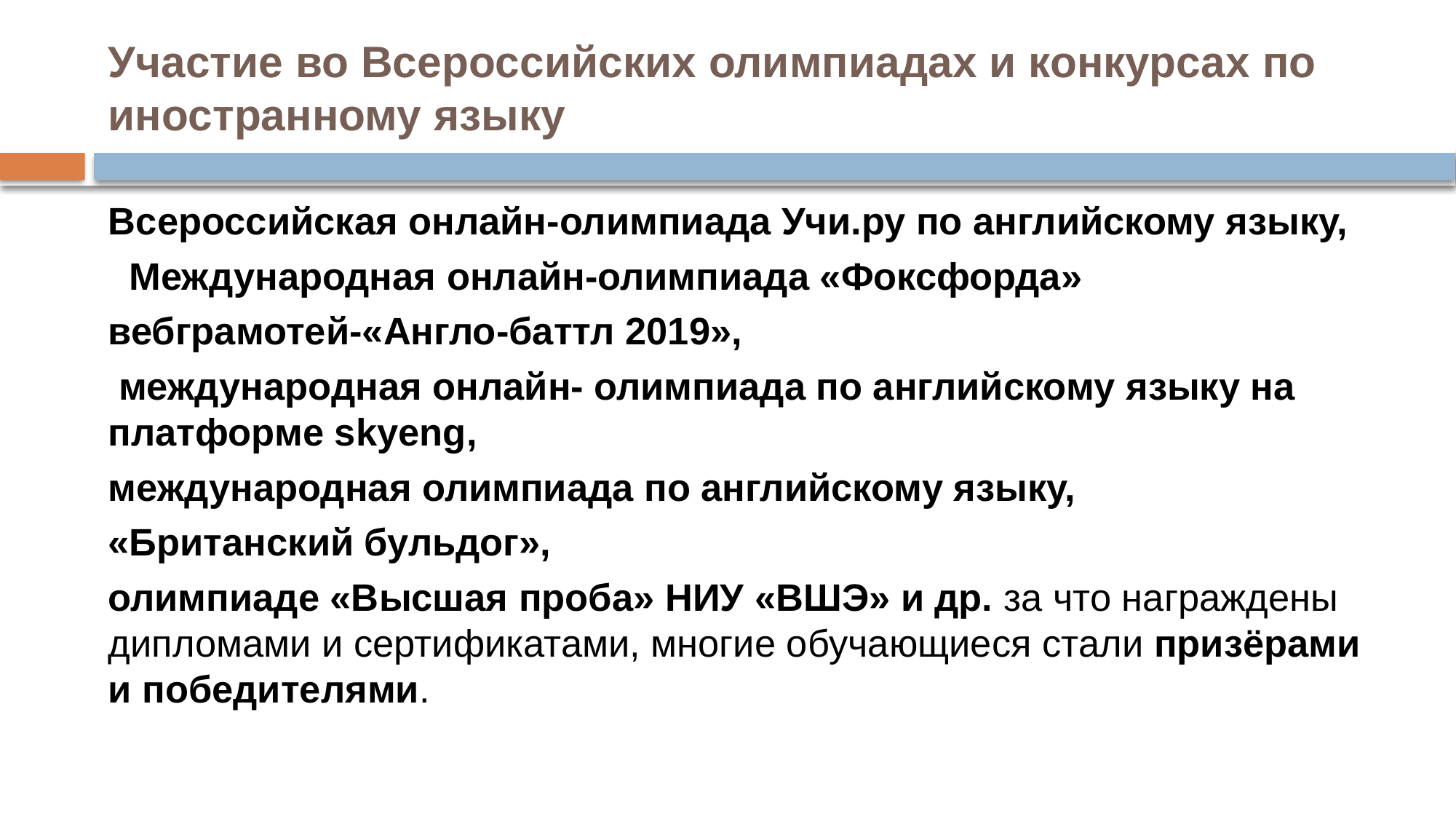

# Участие во Всероссийских олимпиадах и конкурсах по иностранному языку
Всероссийская онлайн-олимпиада Учи.ру по английскому языку,
  Международная онлайн-олимпиада «Фоксфорда»
вебграмотей-«Англо-баттл 2019»,
 международная онлайн- олимпиада по английскому языку на платформе skyeng,
международная олимпиада по английскому языку,
«Британский бульдог»,
олимпиаде «Высшая проба» НИУ «ВШЭ» и др. за что награждены дипломами и сертификатами, многие обучающиеся стали призёрами и победителями.